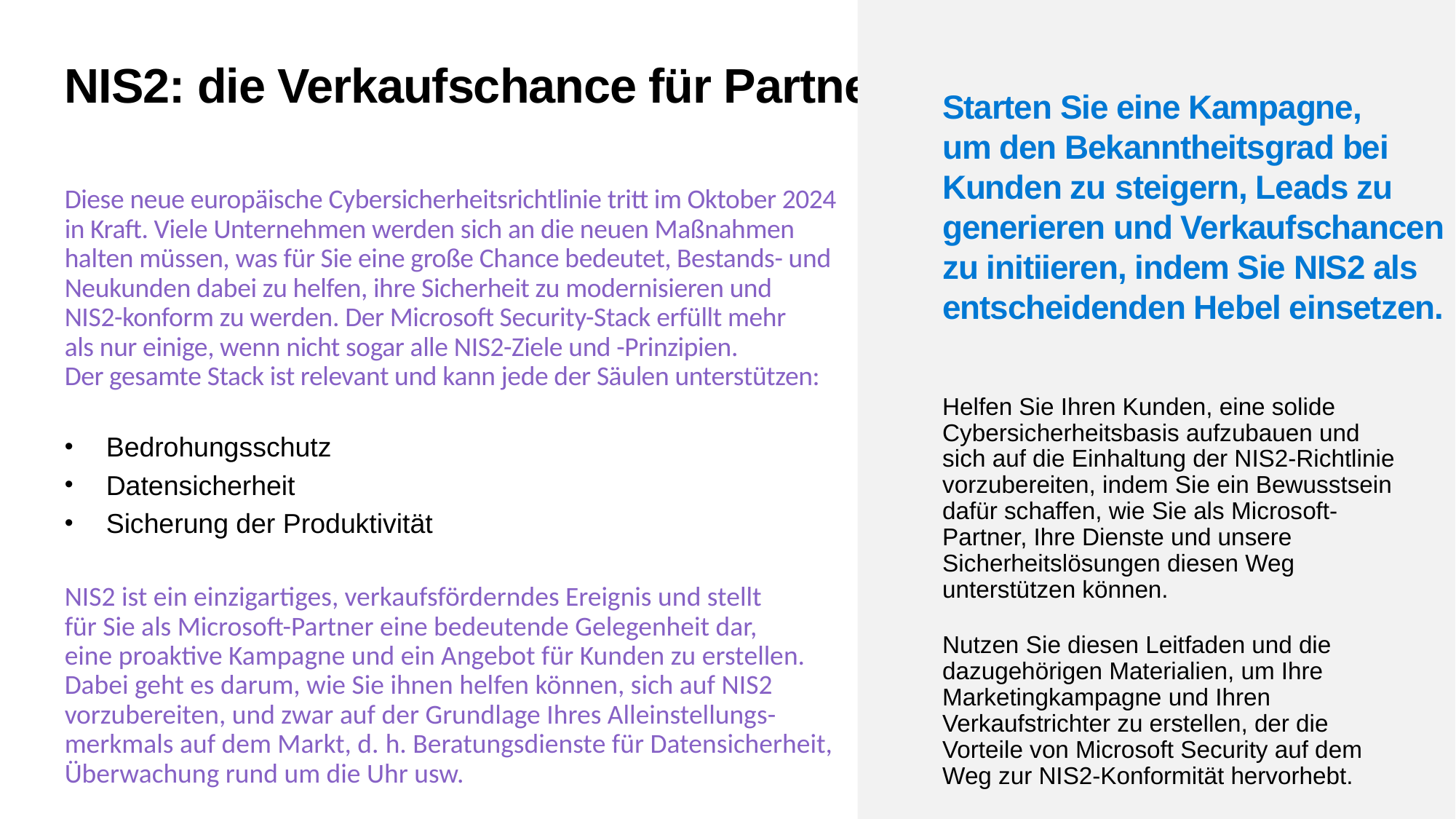

NIS2: die Verkaufschance für Partner
Starten Sie eine Kampagne,
um den Bekanntheitsgrad bei Kunden zu steigern, Leads zu generieren und Verkaufschancen zu initiieren, indem Sie NIS2 als entscheidenden Hebel einsetzen.
Diese neue europäische Cybersicherheitsrichtlinie tritt im Oktober 2024 in Kraft. Viele Unternehmen werden sich an die neuen Maßnahmen halten müssen, was für Sie eine große Chance bedeutet, Bestands- und Neukunden dabei zu helfen, ihre Sicherheit zu modernisieren und
NIS2-konform zu werden. Der Microsoft Security-Stack erfüllt mehr
als nur einige, wenn nicht sogar alle NIS2-Ziele und -Prinzipien.
Der gesamte Stack ist relevant und kann jede der Säulen unterstützen:
Bedrohungsschutz
Datensicherheit
Sicherung der Produktivität

NIS2 ist ein einzigartiges, verkaufsförderndes Ereignis und stellt
für Sie als Microsoft-Partner eine bedeutende Gelegenheit dar,
eine proaktive Kampagne und ein Angebot für Kunden zu erstellen. Dabei geht es darum, wie Sie ihnen helfen können, sich auf NIS2 vorzubereiten, und zwar auf der Grundlage Ihres Alleinstellungs-merkmals auf dem Markt, d. h. Beratungsdienste für Datensicherheit, Überwachung rund um die Uhr usw.
Helfen Sie Ihren Kunden, eine solide Cybersicherheitsbasis aufzubauen und
sich auf die Einhaltung der NIS2-Richtlinie vorzubereiten, indem Sie ein Bewusstsein dafür schaffen, wie Sie als Microsoft-Partner, Ihre Dienste und unsere Sicherheitslösungen diesen Weg unterstützen können.
Nutzen Sie diesen Leitfaden und die dazugehörigen Materialien, um Ihre Marketingkampagne und Ihren Verkaufstrichter zu erstellen, der die Vorteile von Microsoft Security auf dem
Weg zur NIS2-Konformität hervorhebt.